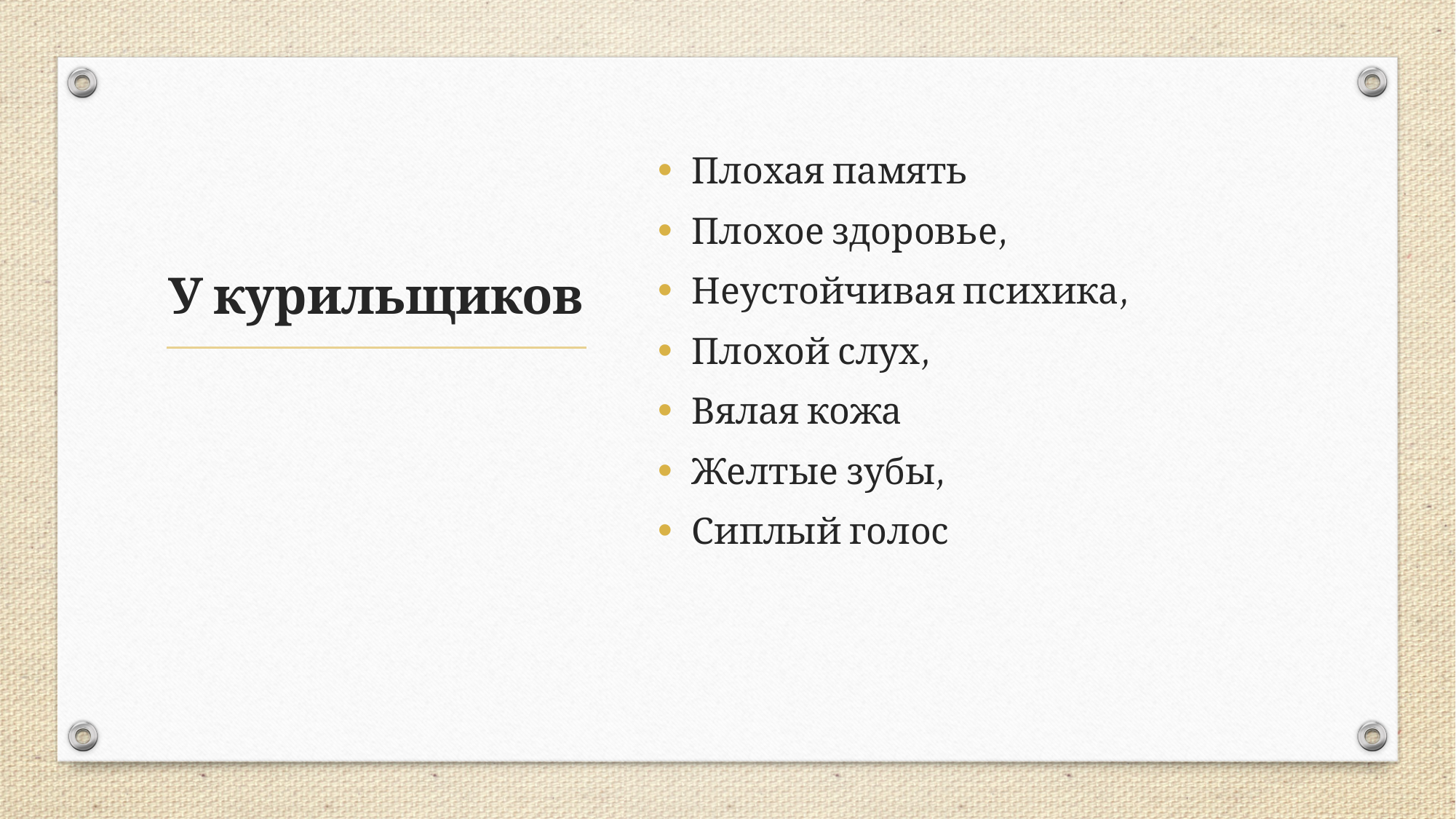

Плохая память
Плохое здоровье,
Неустойчивая психика,
Плохой слух,
Вялая кожа
Желтые зубы,
Сиплый голос

# У курильщиков